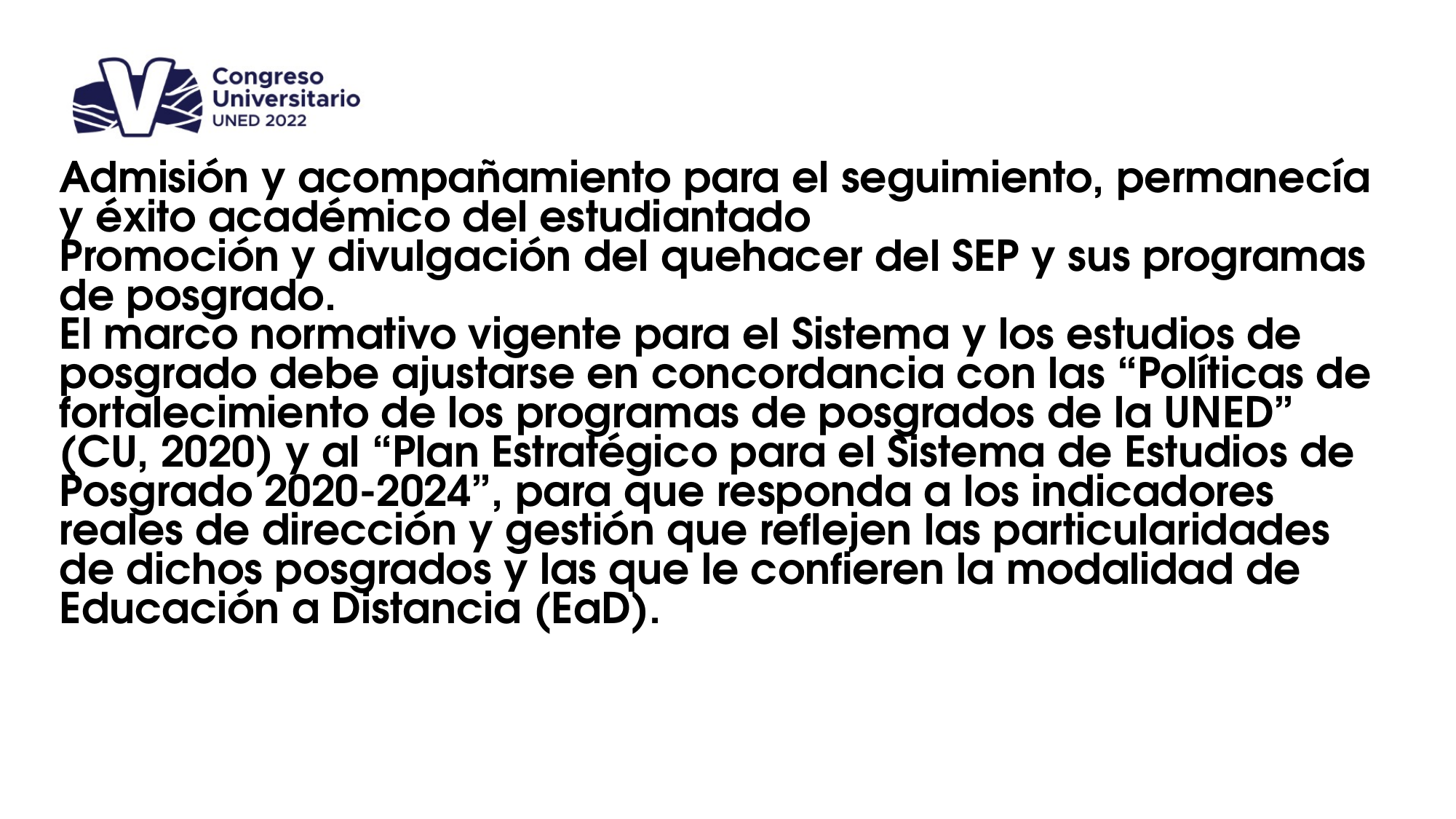

| Admisión y acompañamiento para el seguimiento, permanecía y éxito académico del estudiantado Promoción y divulgación del quehacer del SEP y sus programas de posgrado. El marco normativo vigente para el Sistema y los estudios de posgrado debe ajustarse en concordancia con las “Políticas de fortalecimiento de los programas de posgrados de la UNED” (CU, 2020) y al “Plan Estratégico para el Sistema de Estudios de Posgrado 2020-2024”, para que responda a los indicadores reales de dirección y gestión que reflejen las particularidades de dichos posgrados y las que le confieren la modalidad de Educación a Distancia (EaD). |
| --- |